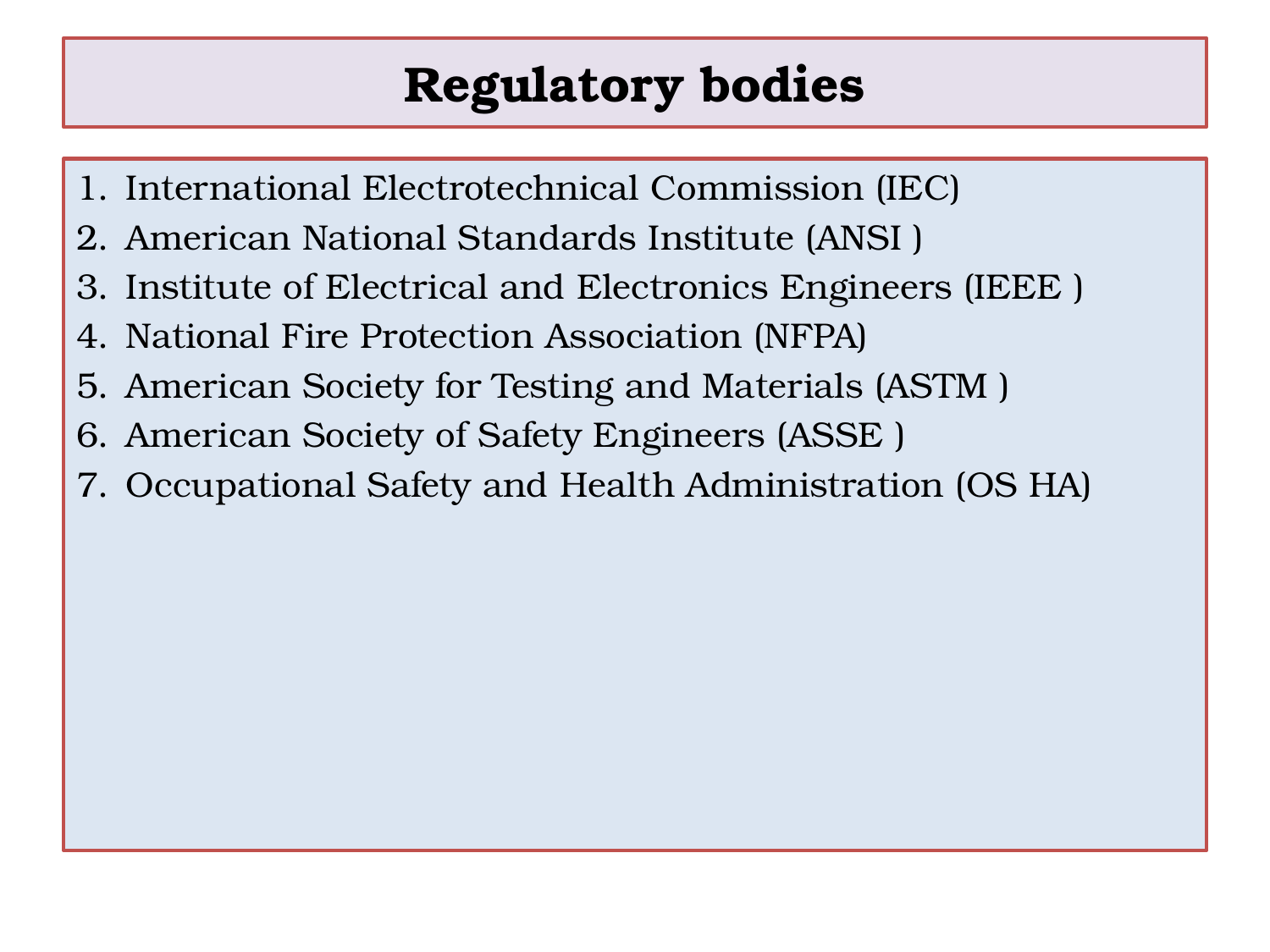

# Regulatory bodies
International Electrotechnical Commission (IEC)
American National Standards Institute (ANSI )
Institute of Electrical and Electronics Engineers (IEEE )
National Fire Protection Association (NFPA)
American Society for Testing and Materials (ASTM )
American Society of Safety Engineers (ASSE )
Occupational Safety and Health Administration (OS HA)